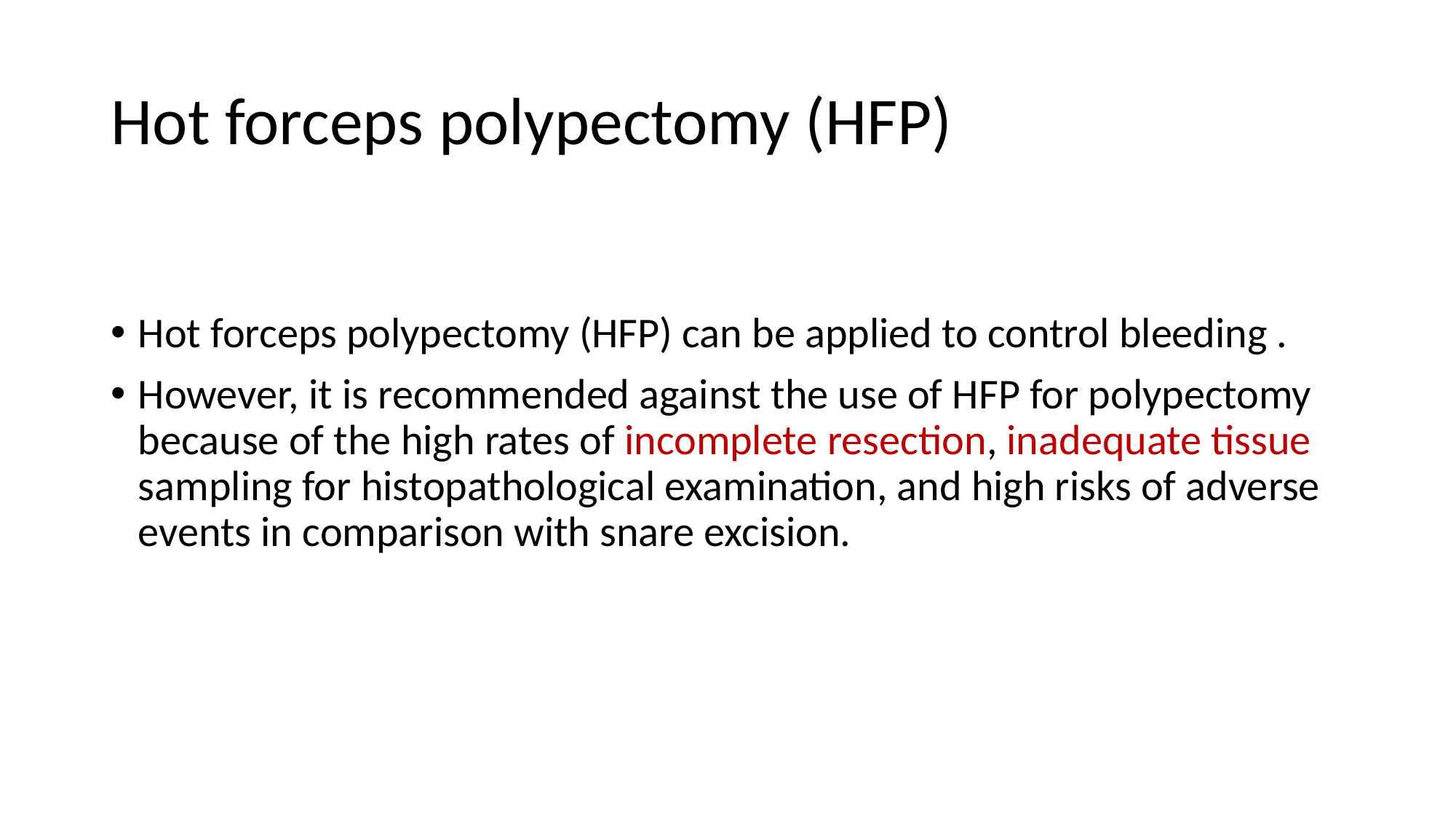

# Hot forceps polypectomy (HFP)
Hot forceps polypectomy (HFP) can be applied to control bleeding .
However, it is recommended against the use of HFP for polypectomy because of the high rates of incomplete resection, inadequate tissue sampling for histopathological examination, and high risks of adverse events in comparison with snare excision.